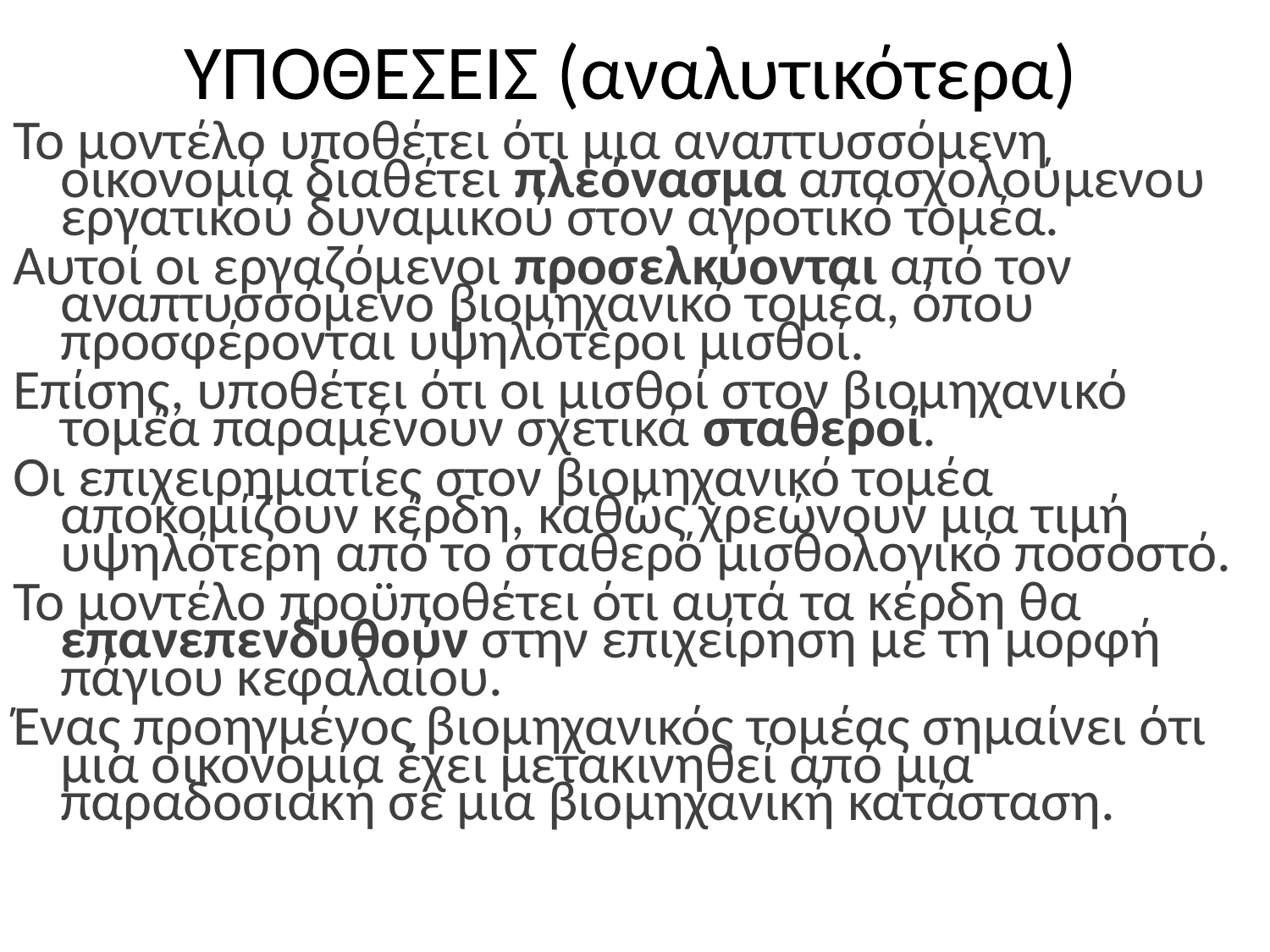

# ΥΠΟΘΕΣΕΙΣ (αναλυτικότερα)
Το μοντέλο υποθέτει ότι μια αναπτυσσόμενη οικονομία διαθέτει πλεόνασμα απασχολούμενου εργατικού δυναμικού στον αγροτικό τομέα.
Αυτοί οι εργαζόμενοι προσελκύονται από τον αναπτυσσόμενο βιομηχανικό τομέα, όπου προσφέρονται υψηλότεροι μισθοί.
Επίσης, υποθέτει ότι οι μισθοί στον βιομηχανικό τομέα παραμένουν σχετικά σταθεροί.
Οι επιχειρηματίες στον βιομηχανικό τομέα αποκομίζουν κέρδη, καθώς χρεώνουν μια τιμή υψηλότερη από το σταθερό μισθολογικό ποσοστό.
Το μοντέλο προϋποθέτει ότι αυτά τα κέρδη θα επανεπενδυθούν στην επιχείρηση με τη μορφή πάγιου κεφαλαίου.
Ένας προηγμένος βιομηχανικός τομέας σημαίνει ότι μια οικονομία έχει μετακινηθεί από μια παραδοσιακή σε μια βιομηχανική κατάσταση.